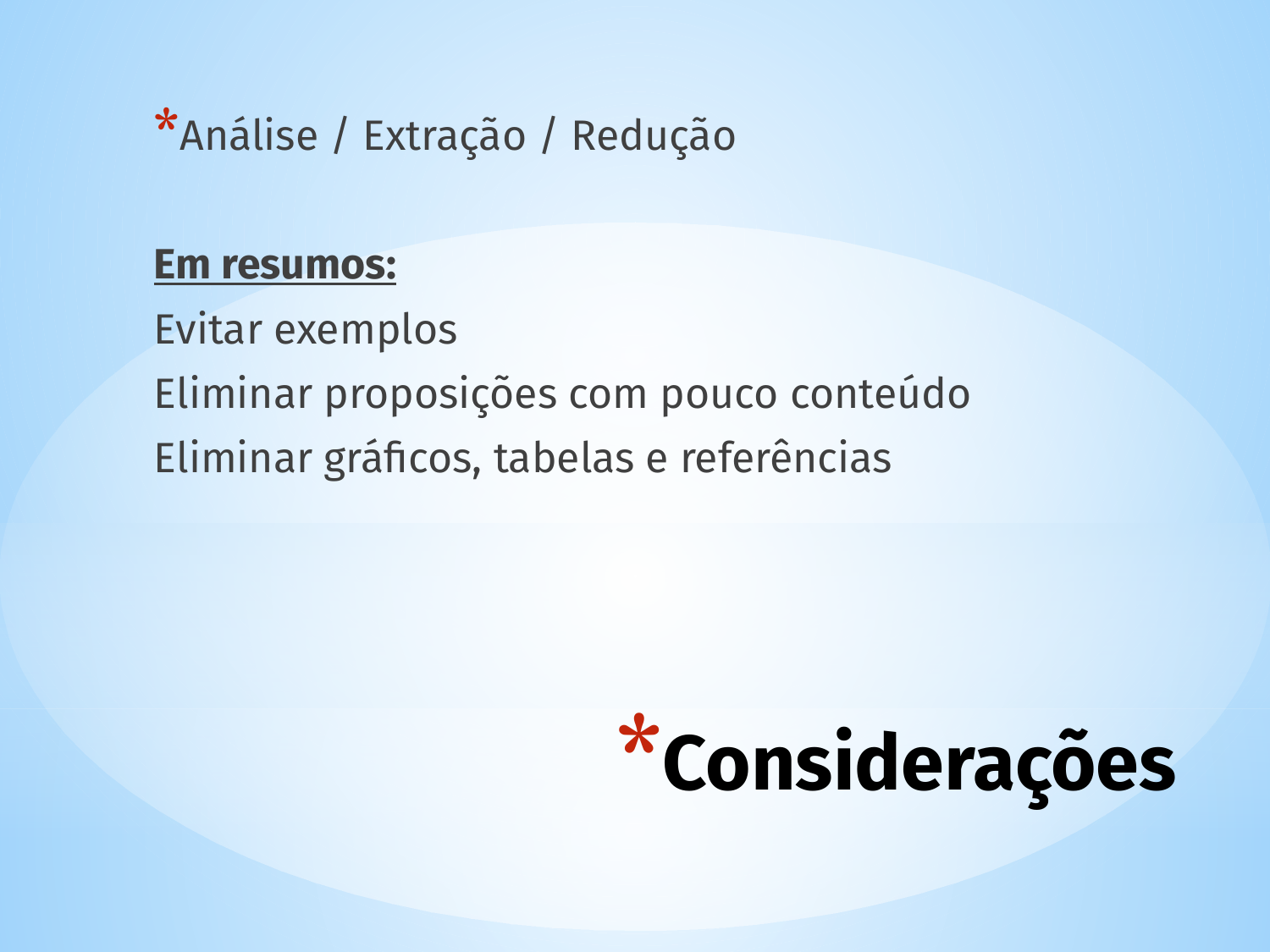

Análise / Extração / Redução

Em resumos:
Evitar exemplos
Eliminar proposições com pouco conteúdo
Eliminar gráficos, tabelas e referências

# Considerações